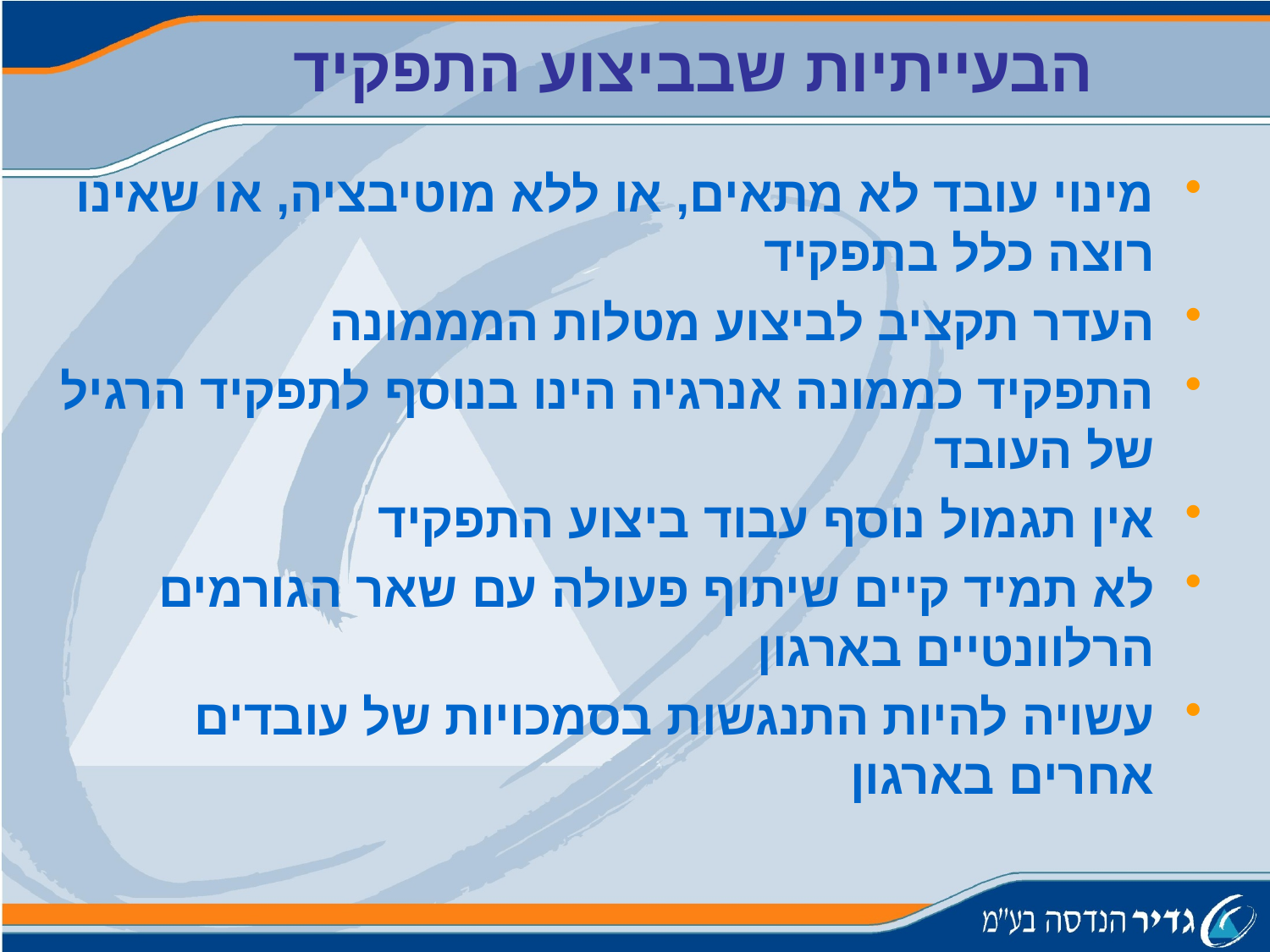

הבעייתיות שבביצוע התפקיד
מינוי עובד לא מתאים, או ללא מוטיבציה, או שאינו
רוצה כלל בתפקיד
העדר תקציב לביצוע מטלות המממונה
התפקיד כממונה אנרגיה הינו בנוסף לתפקיד הרגיל של העובד
אין תגמול נוסף עבוד ביצוע התפקיד
לא תמיד קיים שיתוף פעולה עם שאר הגורמים הרלוונטיים בארגון
עשויה להיות התנגשות בסמכויות של עובדים אחרים בארגון